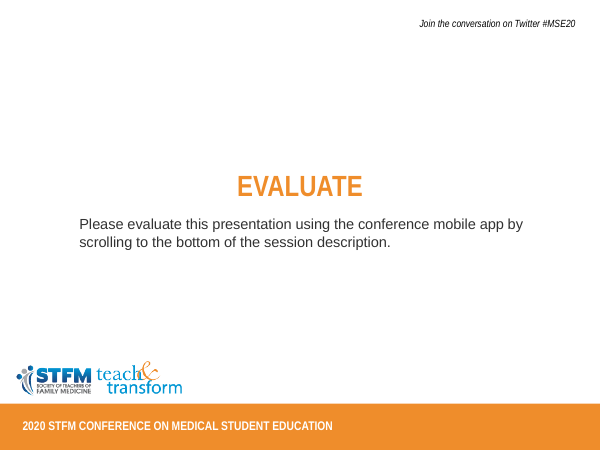

EVALUATE
Please evaluate this presentation using the conference mobile app by scrolling to the bottom of the session description.